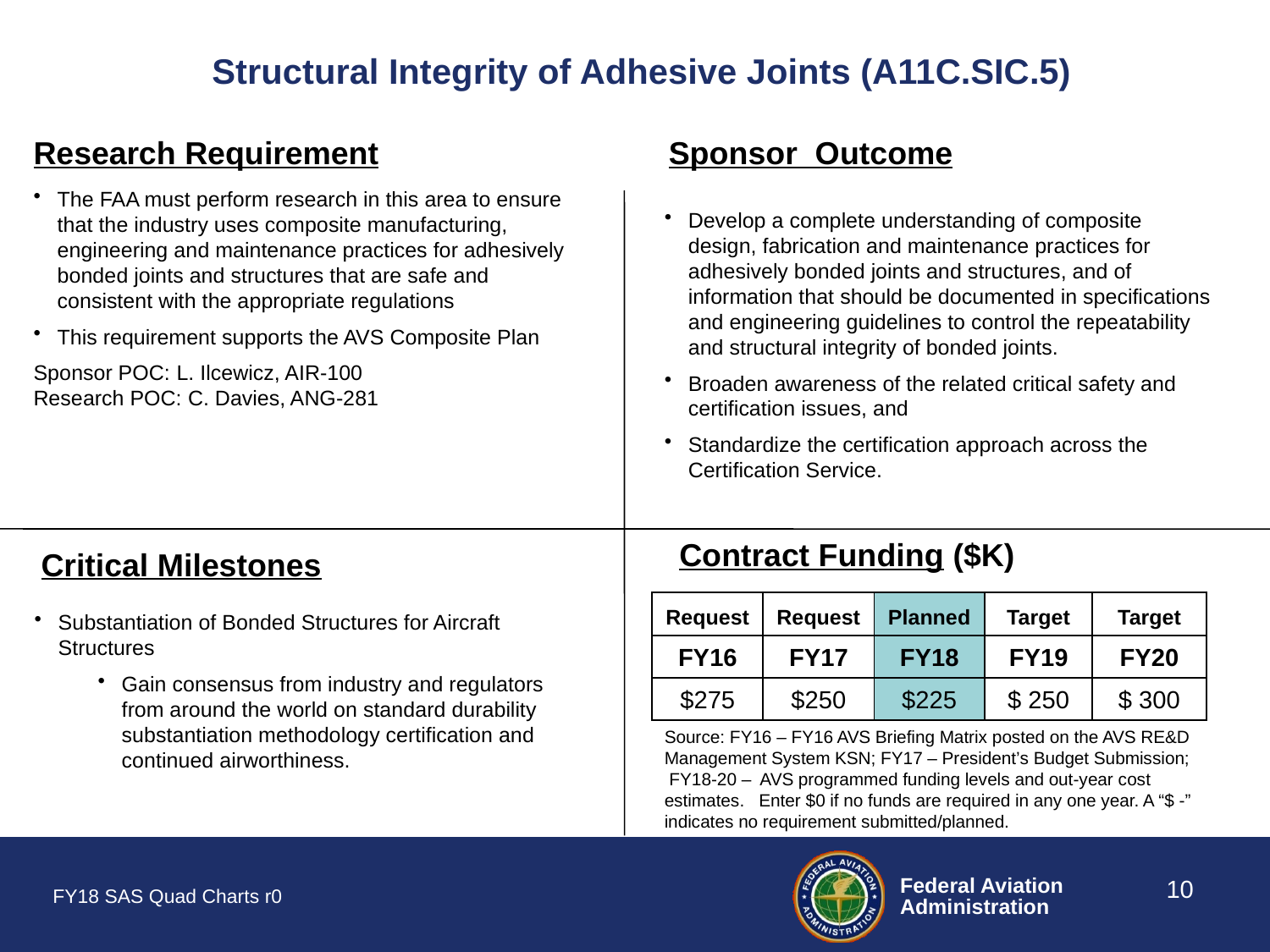

# Structural Integrity of Adhesive Joints (A11C.SIC.5)
Research Requirement
Sponsor  Outcome
The FAA must perform research in this area to ensure that the industry uses composite manufacturing, engineering and maintenance practices for adhesively bonded joints and structures that are safe and consistent with the appropriate regulations
This requirement supports the AVS Composite Plan
Sponsor POC: L. Ilcewicz, AIR-100
Research POC: C. Davies, ANG-281

Develop a complete understanding of composite design, fabrication and maintenance practices for adhesively bonded joints and structures, and of information that should be documented in specifications and engineering guidelines to control the repeatability and structural integrity of bonded joints.
Broaden awareness of the related critical safety and certification issues, and
Standardize the certification approach across the Certification Service.

Contract Funding ($K)

Critical Milestones
| Request | Request | Planned | Target | Target |
| --- | --- | --- | --- | --- |
| FY16 | FY17 | FY18 | FY19 | FY20 |
| $275 | $250 | $225 | $ 250 | $ 300 |

Substantiation of Bonded Structures for Aircraft Structures
Gain consensus from industry and regulators from around the world on standard durability substantiation methodology certification and continued airworthiness.
Source: FY16 – FY16 AVS Briefing Matrix posted on the AVS RE&D Management System KSN; FY17 – President’s Budget Submission;  FY18-20 –  AVS programmed funding levels and out-year cost estimates.   Enter $0 if no funds are required in any one year. A “$ -” indicates no requirement submitted/planned.

10
FY18 SAS Quad Charts r0